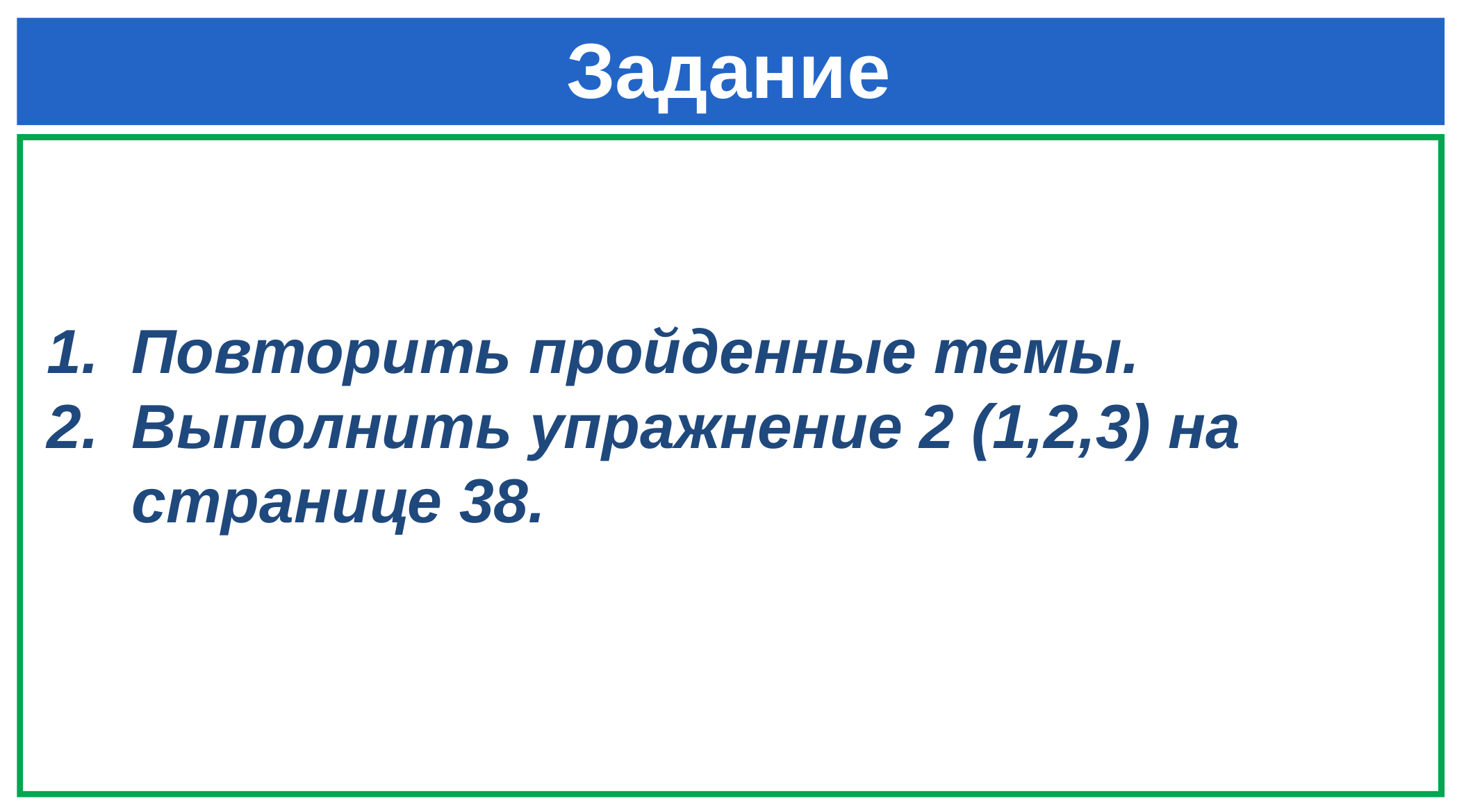

# Задание
Повторить пройденные темы.
Выполнить упражнение 2 (1,2,3) на странице 38.